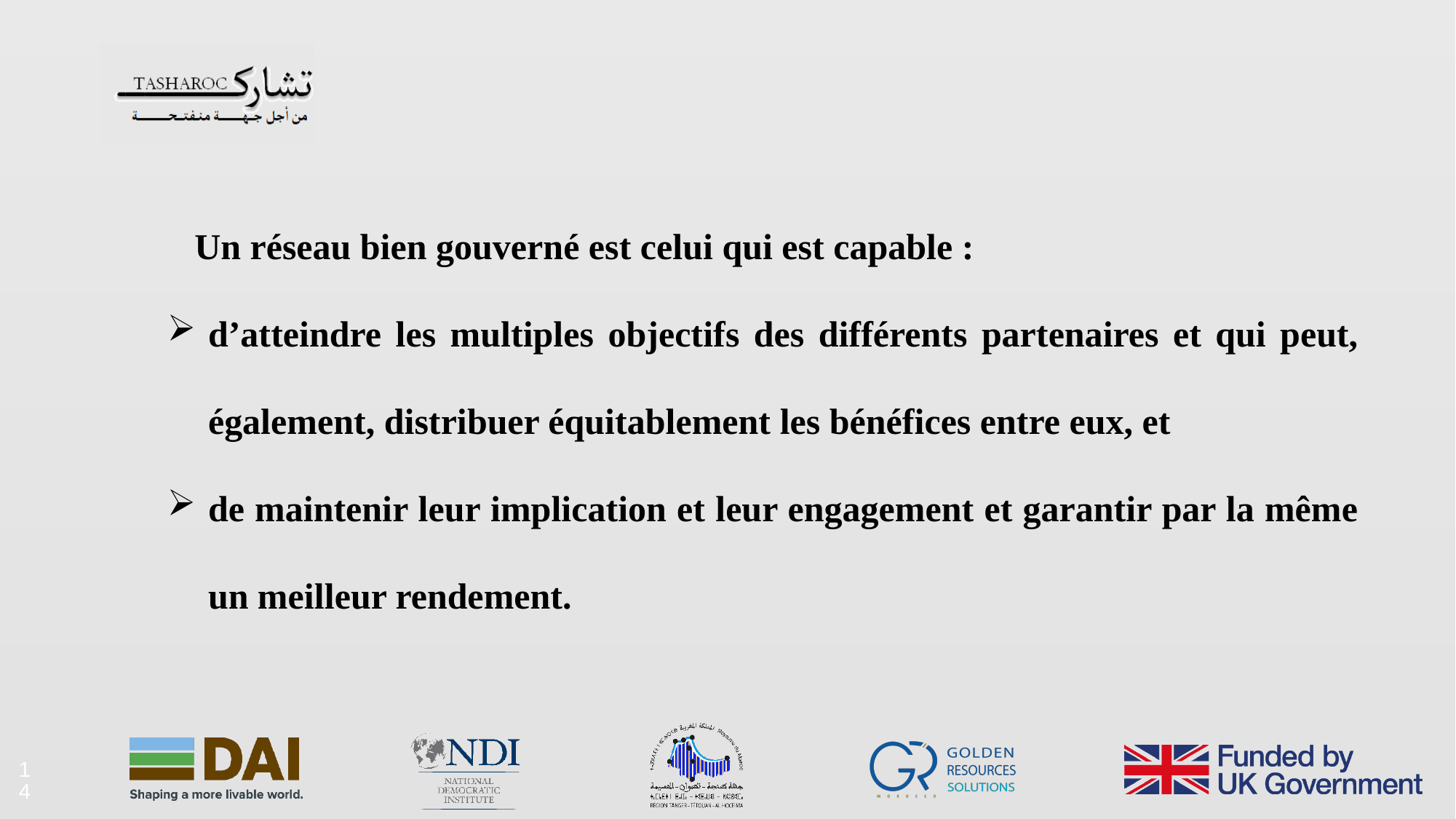

Un réseau bien gouverné est celui qui est capable :
d’atteindre les multiples objectifs des différents partenaires et qui peut, également, distribuer équitablement les bénéfices entre eux, et
de maintenir leur implication et leur engagement et garantir par la même un meilleur rendement.
14